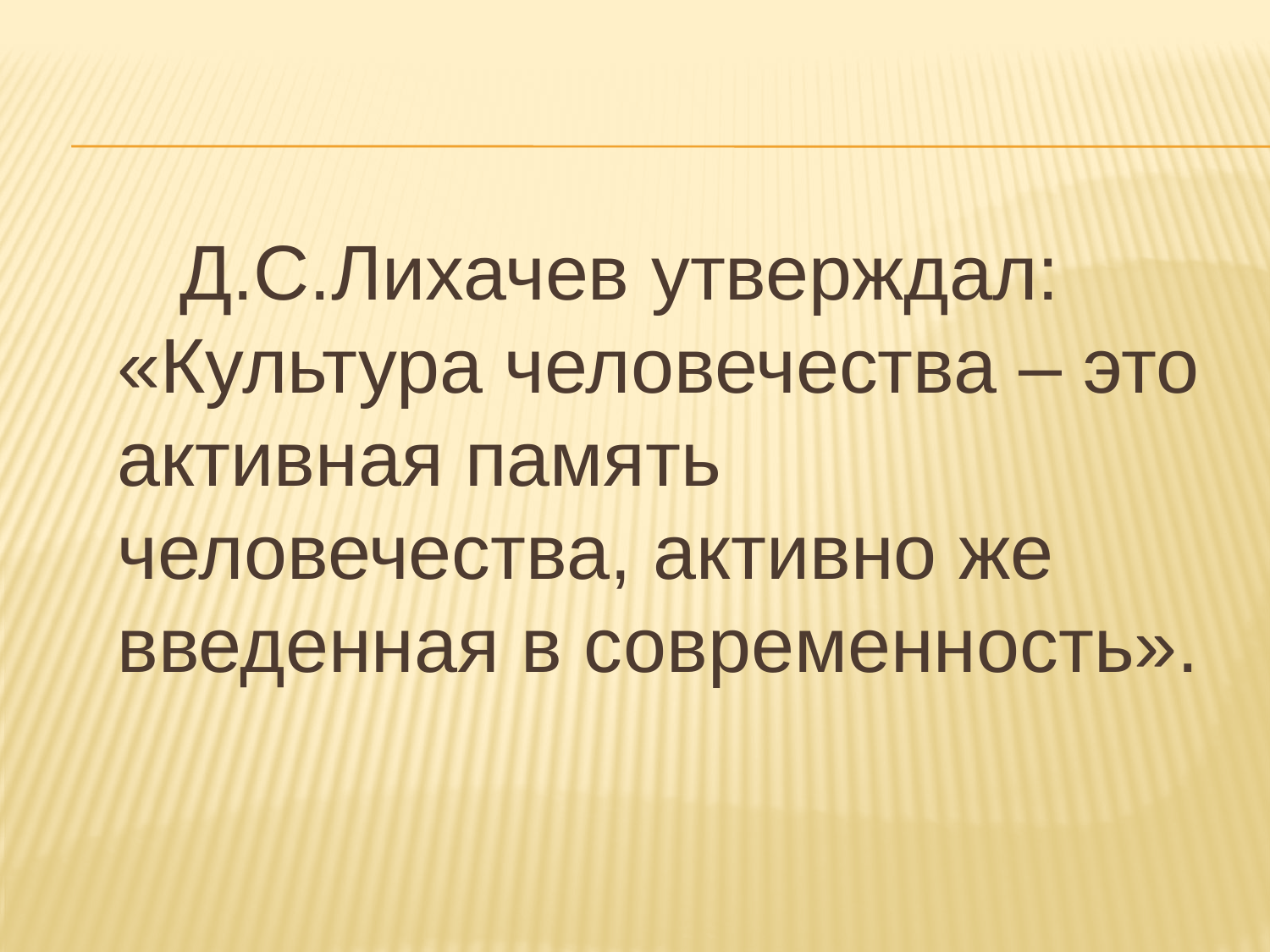

Д.С.Лихачев утверждал: «Культура человечества – это активная память человечества, активно же введенная в современность».